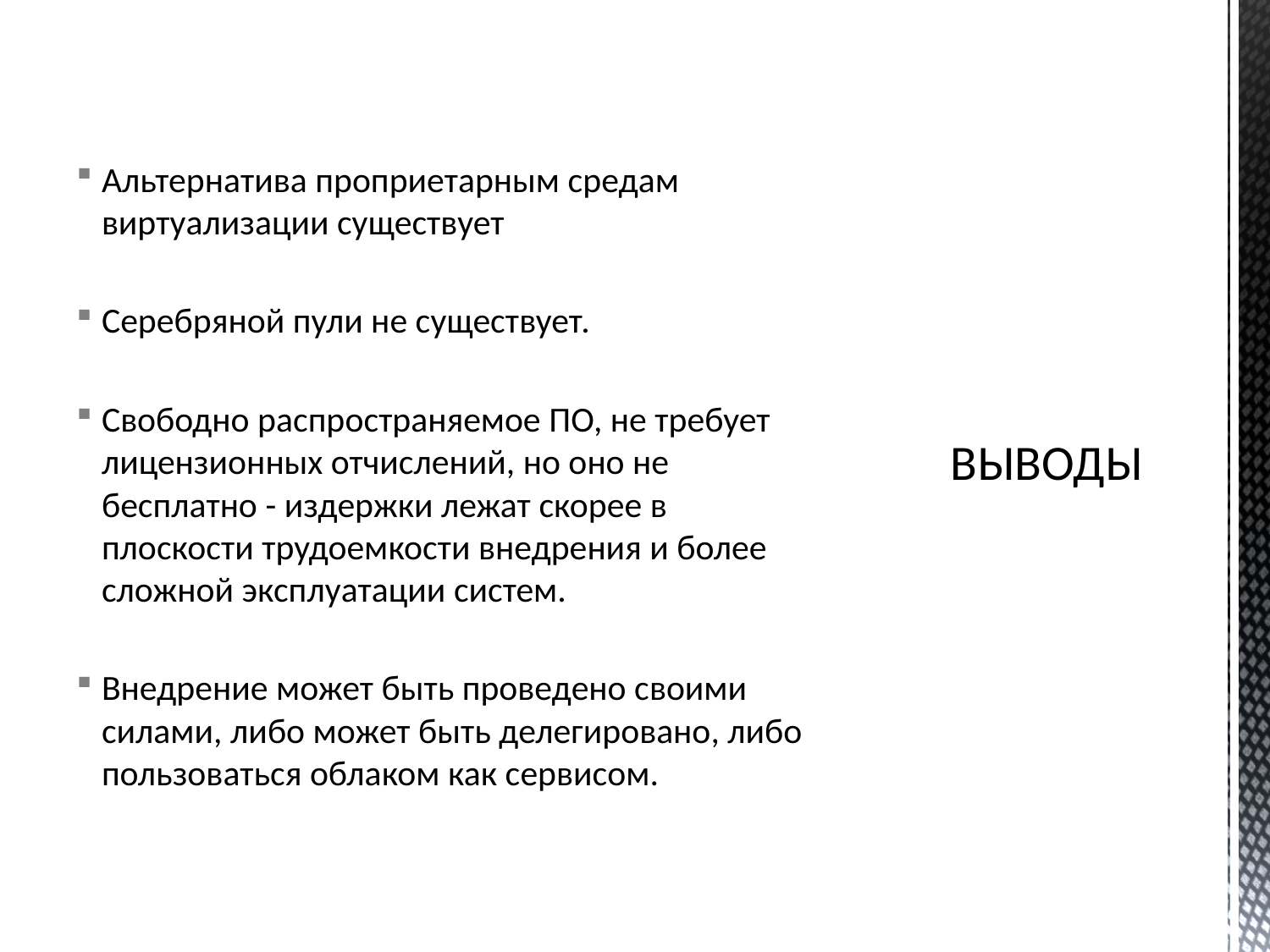

Альтернатива проприетарным средам виртуализации существует

Серебряной пули не существует.

Свободно распространяемое ПО, не требует лицензионных отчислений, но оно не бесплатно - издержки лежат скорее в плоскости трудоемкости внедрения и более сложной эксплуатации систем.

Внедрение может быть проведено своими силами, либо может быть делегировано, либо пользоваться облаком как сервисом.
# ВЫВОДЫ